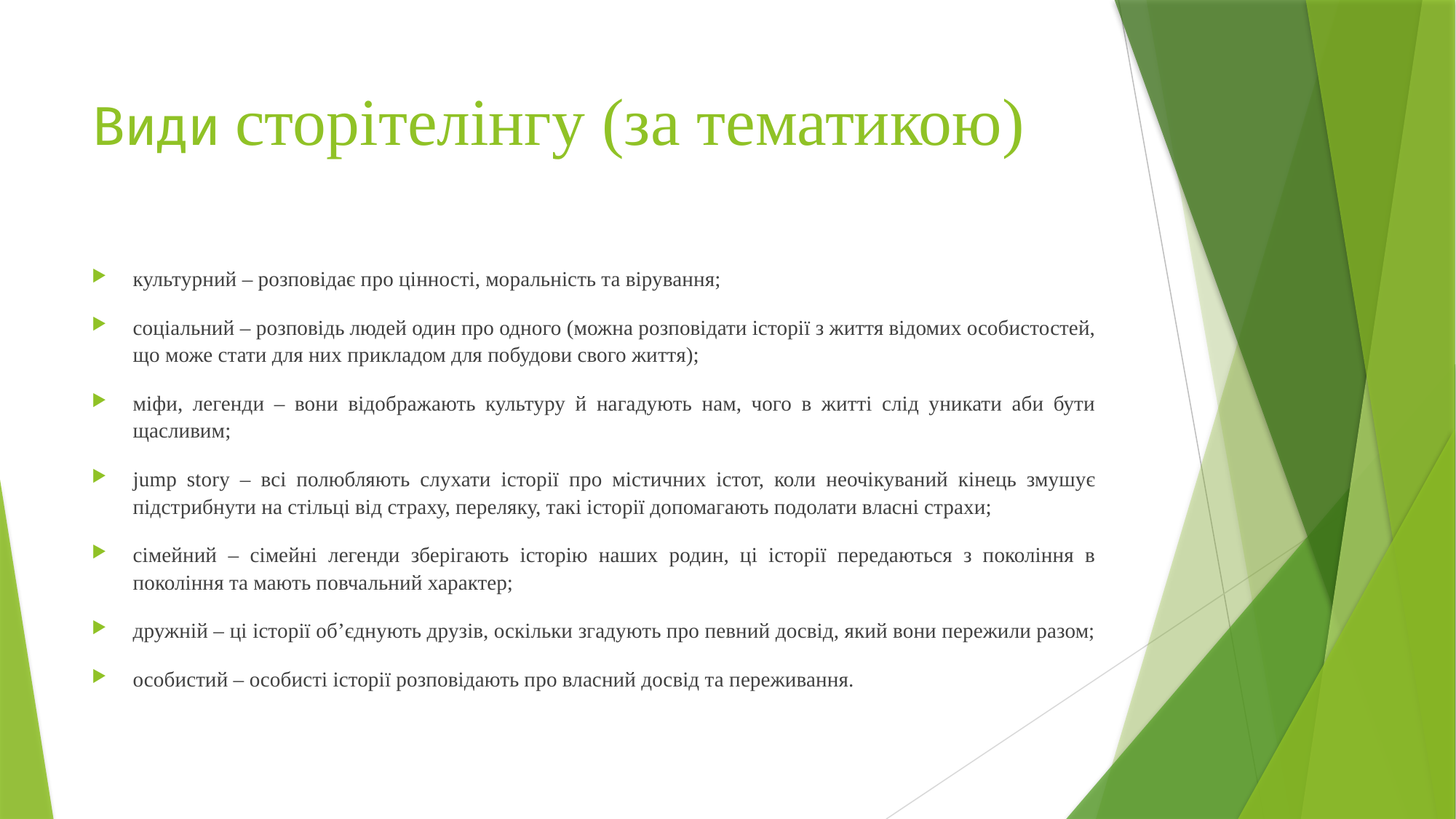

# Види сторітелінгу (за тематикою)
культурний – розповідає про цінності, моральність та вірування;
cоціальний – розповідь людей один про одного (можна розповідати історії з життя відомих особистостей, що може стати для них прикладом для побудови свого життя);
міфи, легенди – вони відображають культуру й нагадують нам, чого в житті слід уникати аби бути щасливим;
jump story – всі полюбляють слухати історії про містичних істот, коли неочікуваний кінець змушує підстрибнути на стільці від страху, переляку, такі історії допомагають подолати власні страхи;
cімейний – сімейні легенди зберігають історію наших родин, ці історії передаються з покоління в покоління та мають повчальний характер;
дружній – ці історії об’єднують друзів, оскільки згадують про певний досвід, який вони пережили разом;
особистий – особисті історії розповідають про власний досвід та переживання.